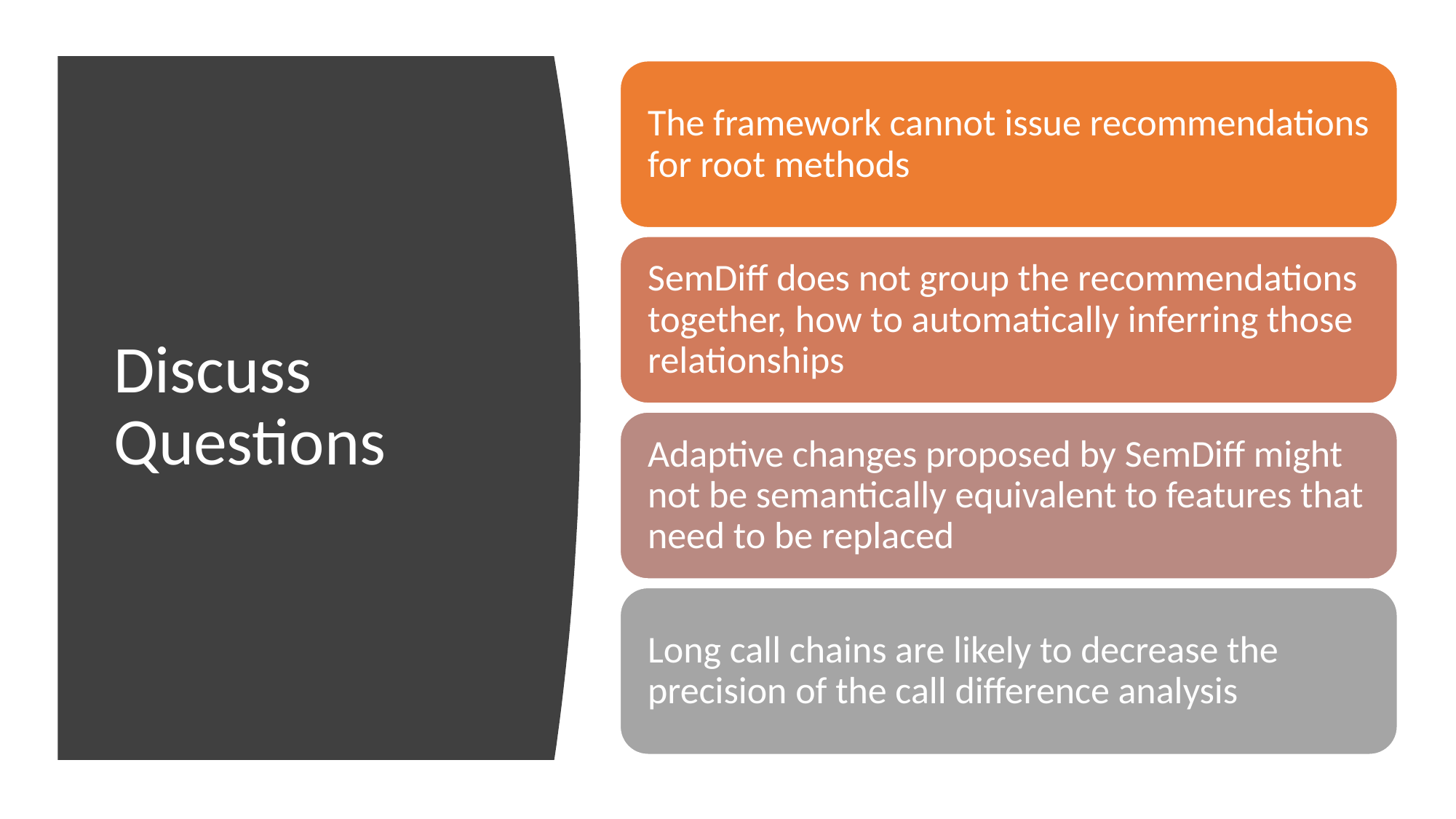

The framework cannot issue recommendations for root methods
SemDiff does not group the recommendations together, how to automatically inferring those relationships
Adaptive changes proposed by SemDiff might not be semantically equivalent to features that need to be replaced
Long call chains are likely to decrease the precision of the call difference analysis

# Discuss Questions